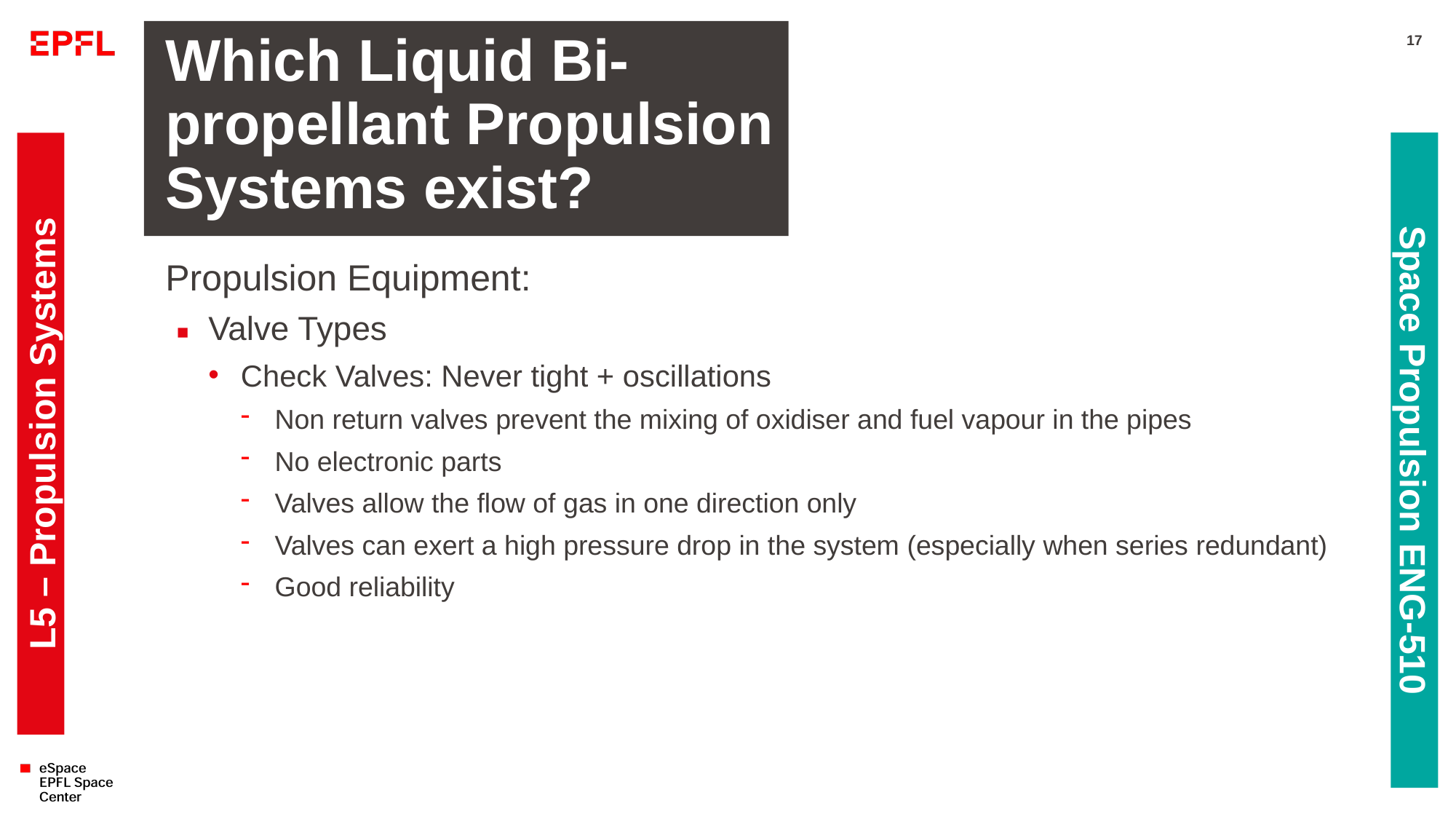

# Which Liquid Bi-propellant Propulsion Systems exist?
17
Propulsion Equipment:
Valve Types
Check Valves: Never tight + oscillations
Non return valves prevent the mixing of oxidiser and fuel vapour in the pipes
No electronic parts
Valves allow the flow of gas in one direction only
Valves can exert a high pressure drop in the system (especially when series redundant)
Good reliability
L5 – Propulsion Systems
Space Propulsion ENG-510